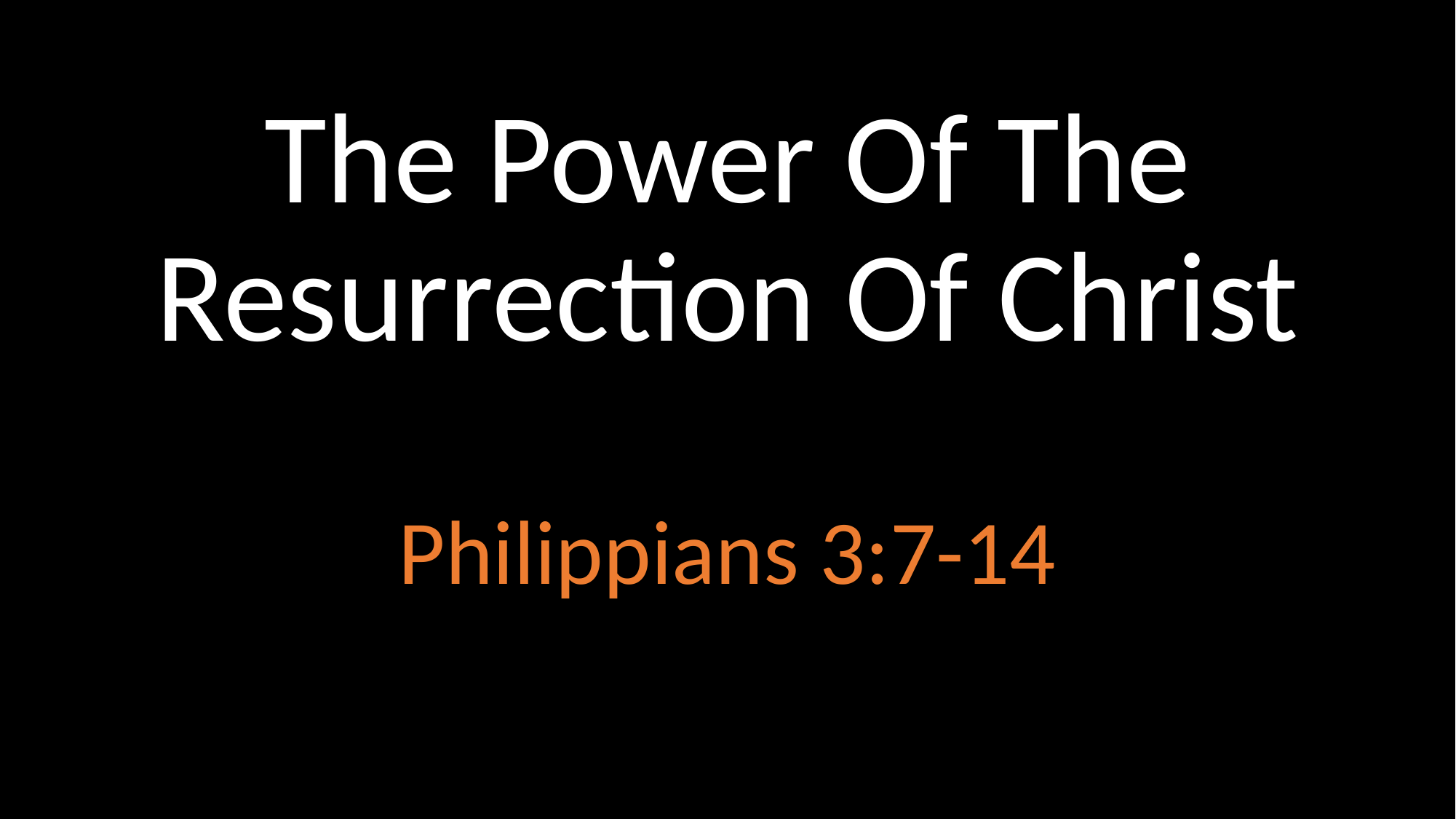

# The Power Of The Resurrection Of Christ
Philippians 3:7-14